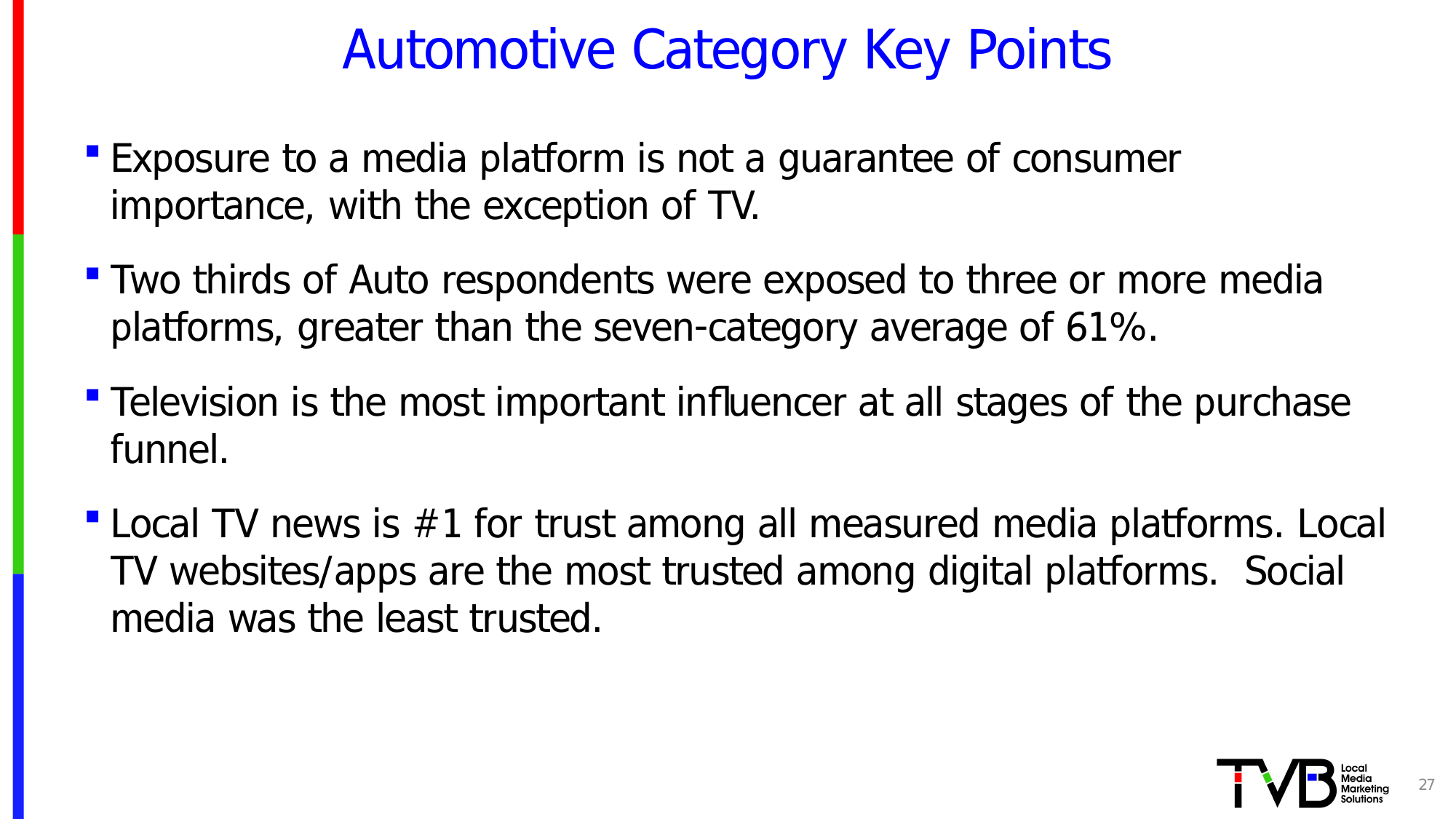

# Automotive Category Key Points
Exposure to a media platform is not a guarantee of consumer importance, with the exception of TV.
Two thirds of Auto respondents were exposed to three or more media platforms, greater than the seven-category average of 61%.
Television is the most important influencer at all stages of the purchase funnel.
Local TV news is #1 for trust among all measured media platforms. Local TV websites/apps are the most trusted among digital platforms.  Social media was the least trusted.
27